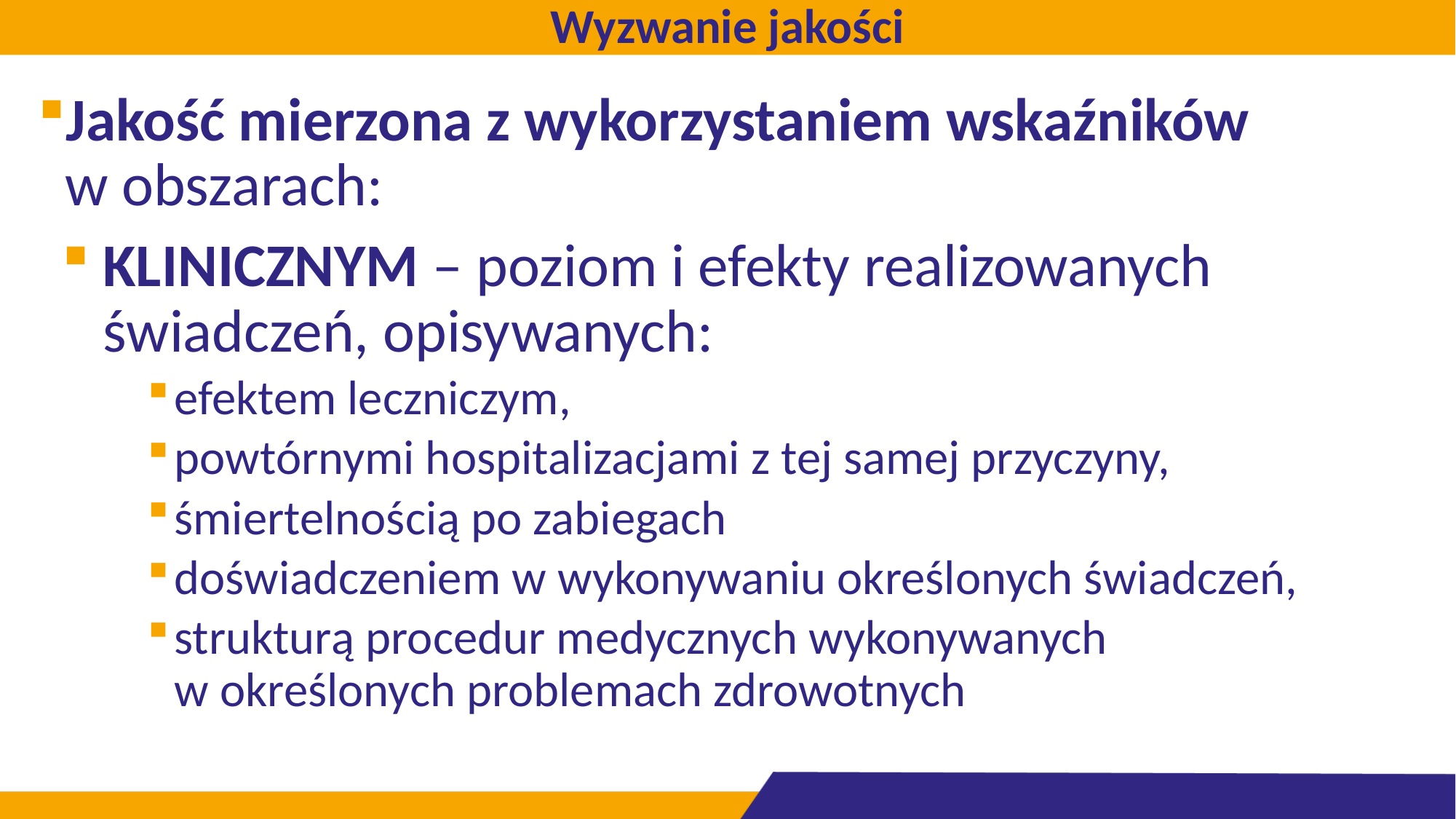

# Wyzwanie jakości
Jakość mierzona z wykorzystaniem wskaźników
w obszarach:
KLINICZNYM – poziom i efekty realizowanych świadczeń, opisywanych:
efektem leczniczym,
powtórnymi hospitalizacjami z tej samej przyczyny,
śmiertelnością po zabiegach
doświadczeniem w wykonywaniu określonych świadczeń,
strukturą procedur medycznych wykonywanych
w określonych problemach zdrowotnych